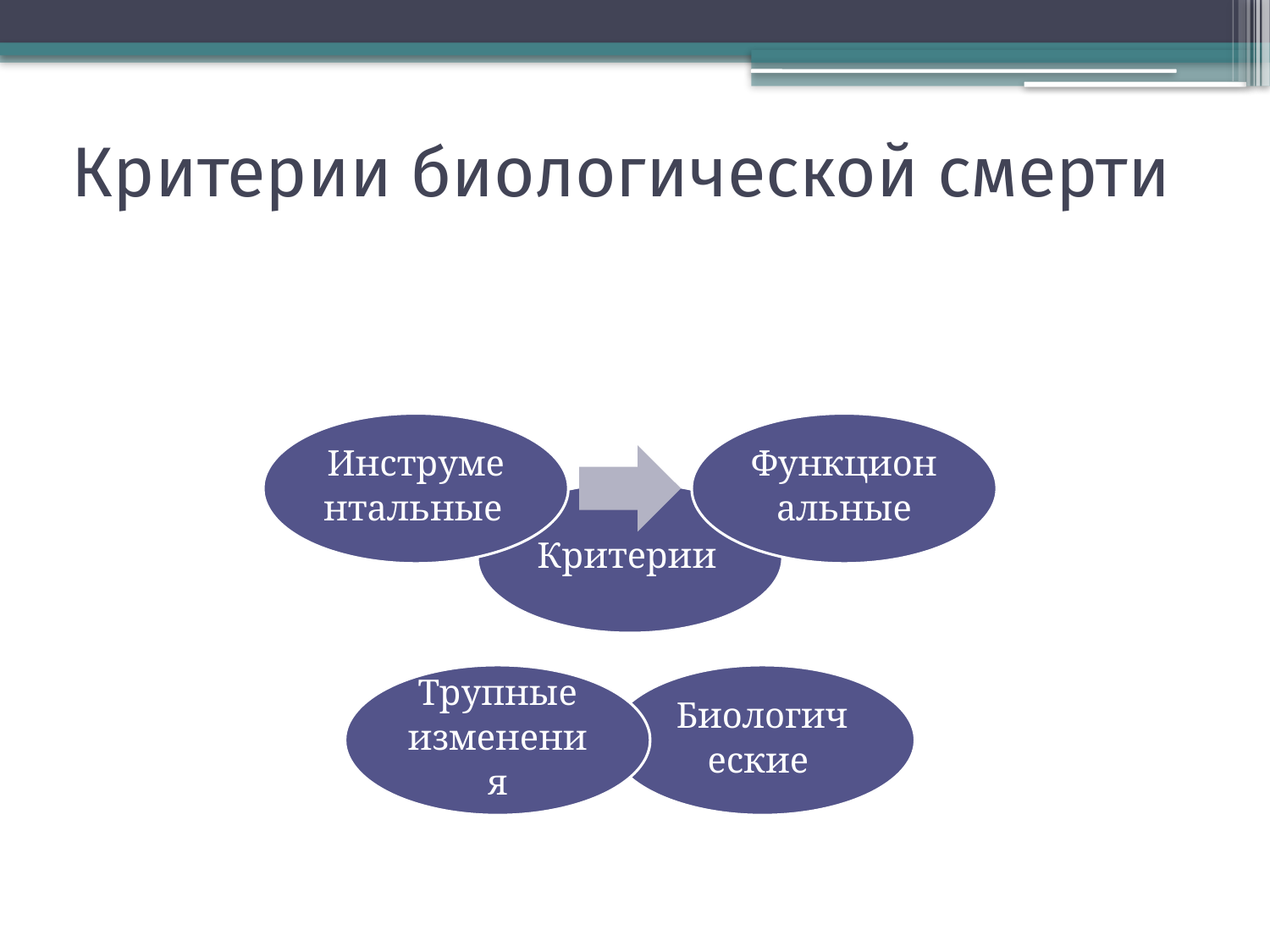

# Критерии биологической смерти
Критерии
Функциональные
Биологические
Трупные изменения
Инструментальные